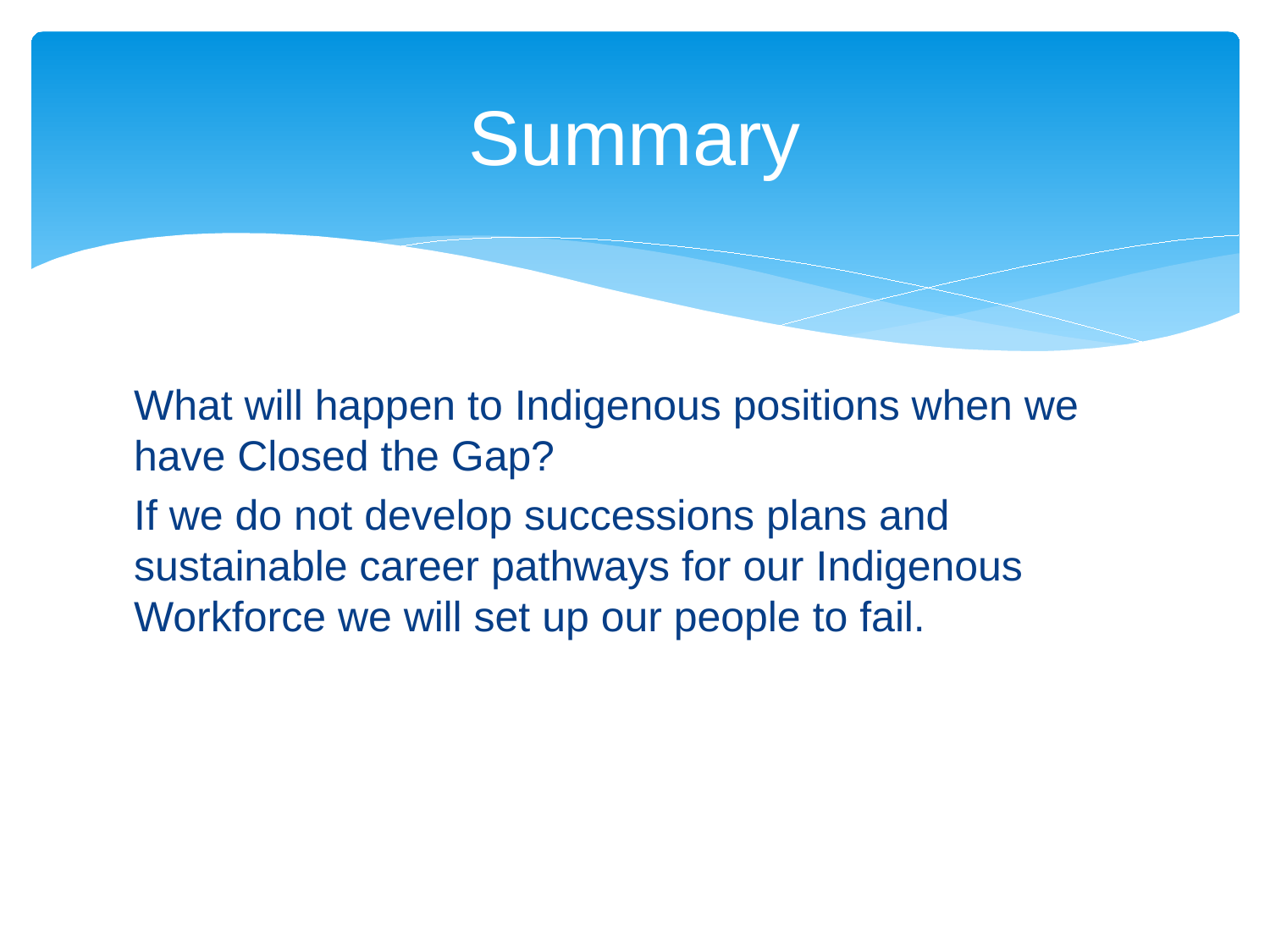

# Summary
What will happen to Indigenous positions when we have Closed the Gap?
If we do not develop successions plans and sustainable career pathways for our Indigenous Workforce we will set up our people to fail.